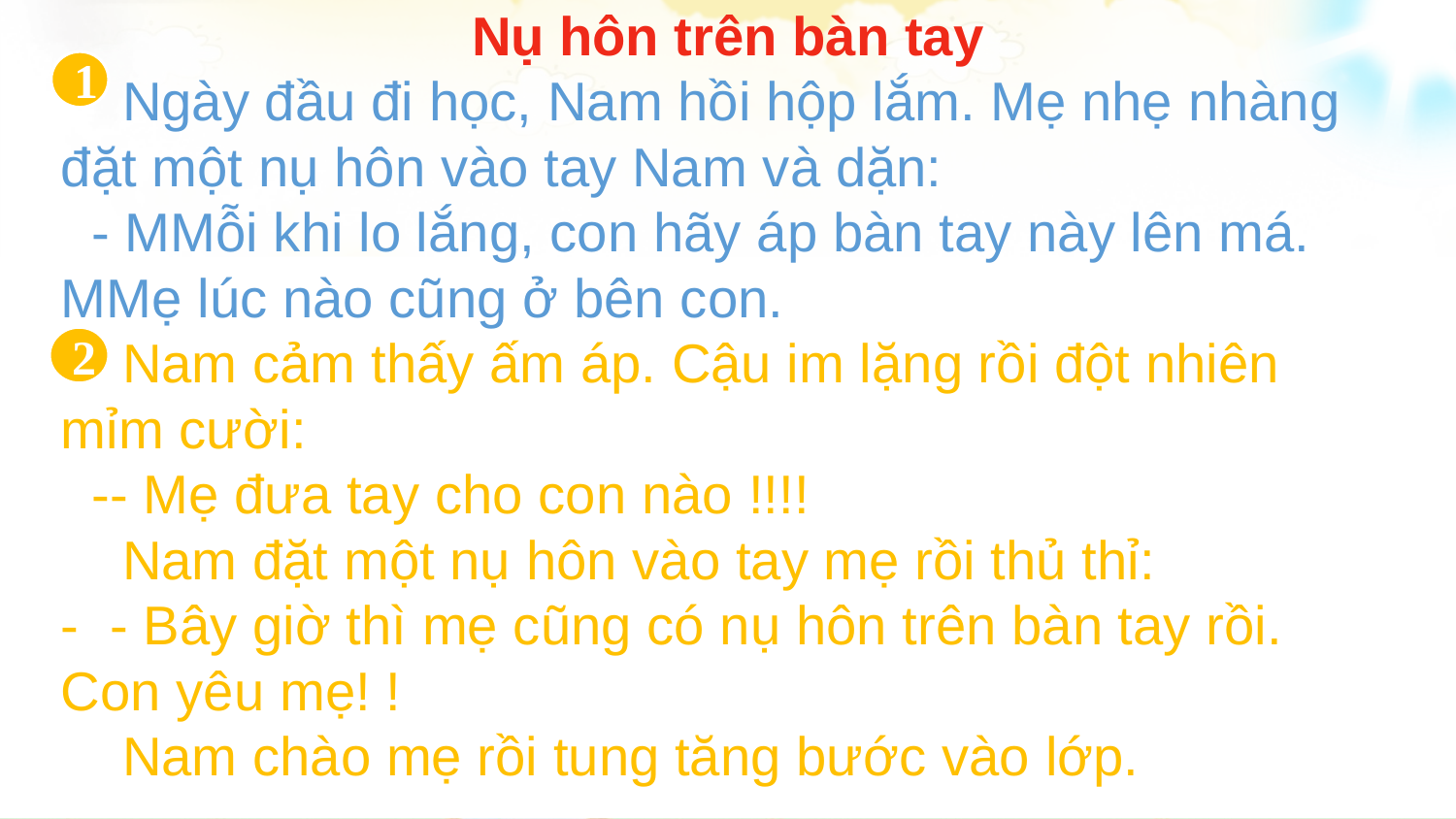

Nụ hôn trên bàn tay
    Ngày đầu đi học, Nam hồi hộp lắm. Mẹ nhẹ nhàng đặt một nụ hôn vào tay Nam và dặn:
  - MMỗi khi lo lắng, con hãy áp bàn tay này lên má. MMẹ lúc nào cũng ở bên con.
    Nam cảm thấy ấm áp. Cậu im lặng rồi đột nhiên mỉm cười:
  -- Mẹ đưa tay cho con nào !!!!
    Nam đặt một nụ hôn vào tay mẹ rồi thủ thỉ:
-  - Bây giờ thì mẹ cũng có nụ hôn trên bàn tay rồi. Con yêu mẹ! !
    Nam chào mẹ rồi tung tăng bước vào lớp.

1
2